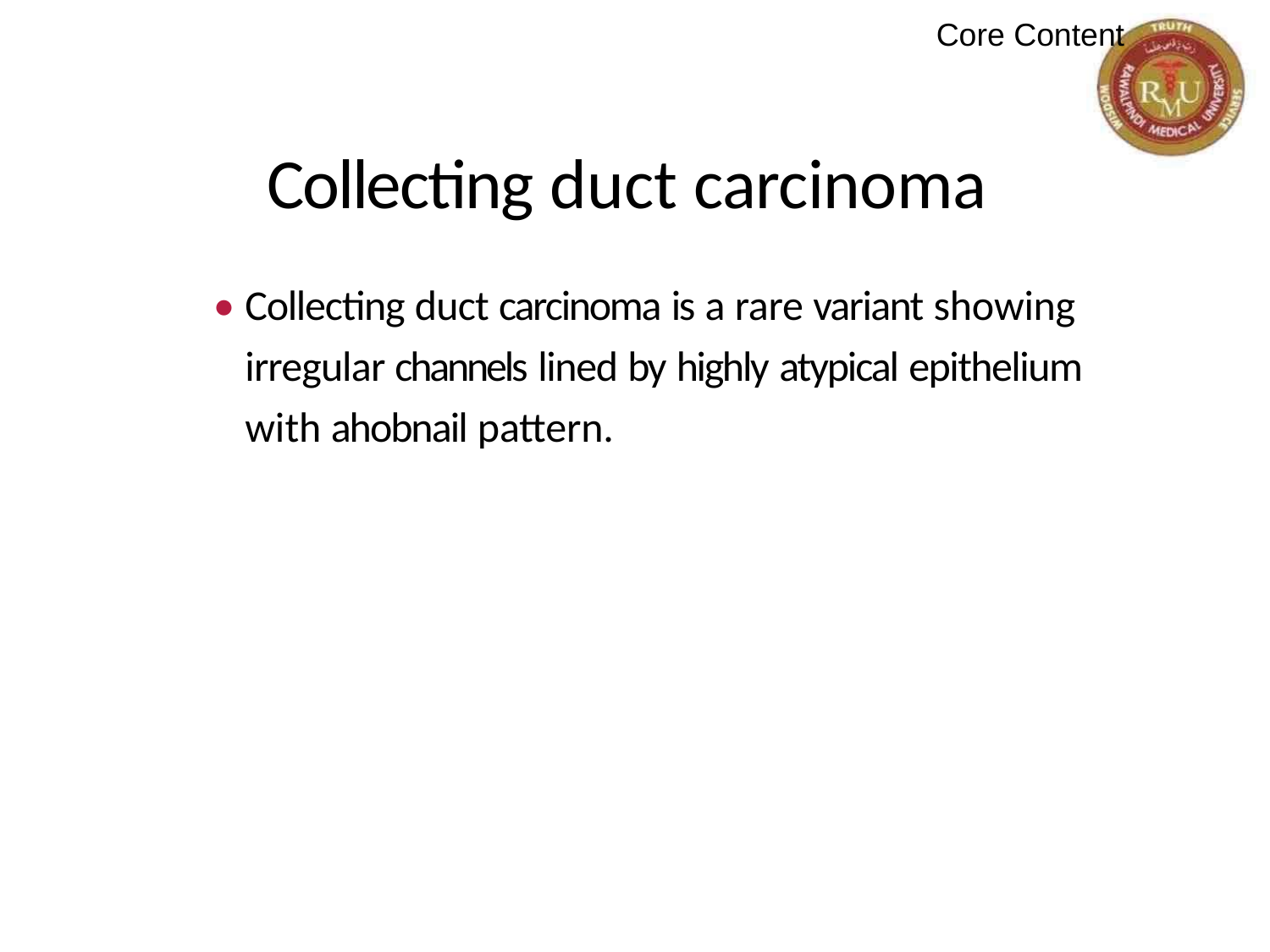

Core Content
Collecting duct carcinoma
• Collecting duct carcinoma is a rare variant showing
irregular channels lined by highly atypical epithelium
with ahobnail pattern.